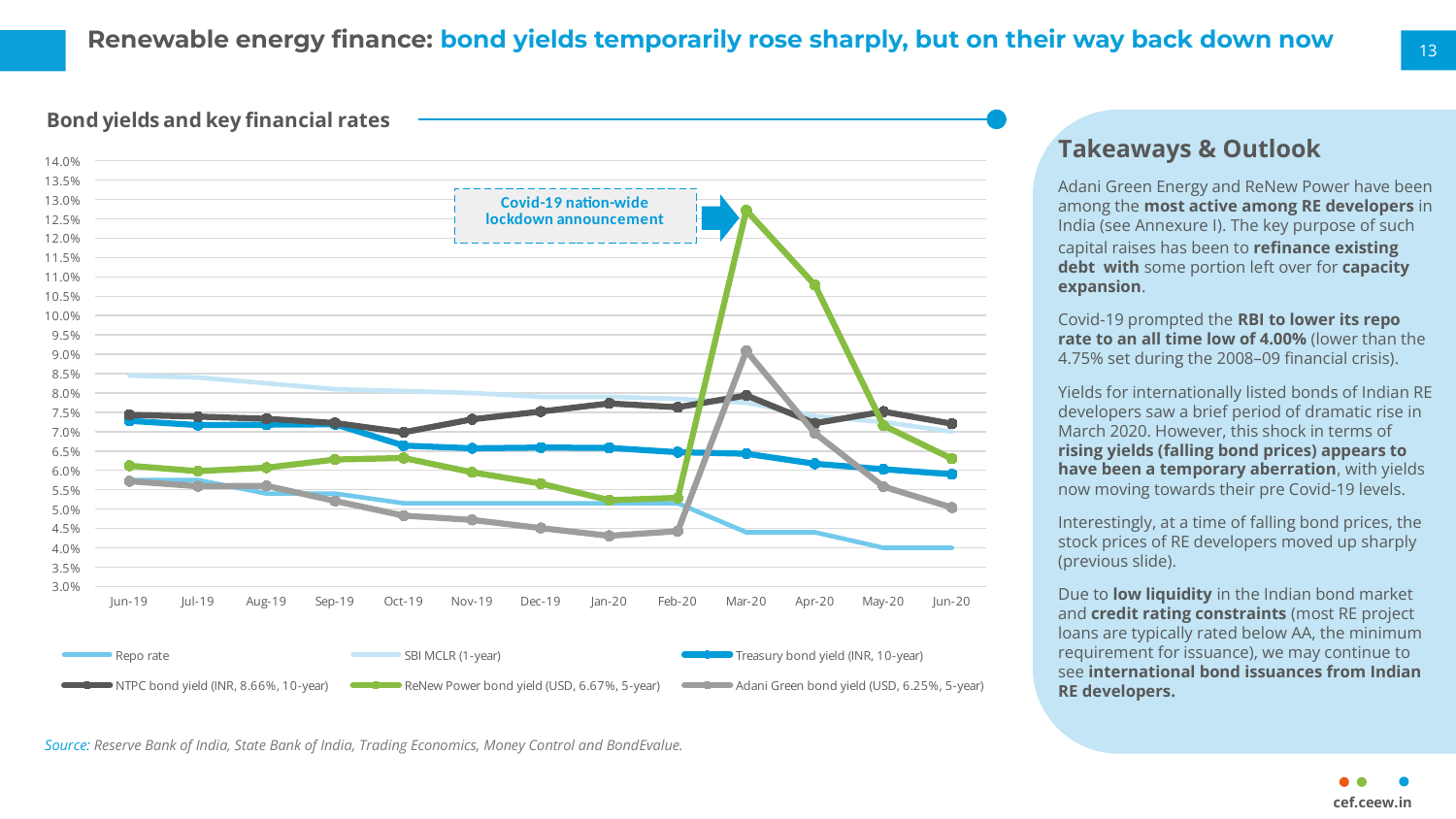

# Renewable energy finance: bond yields temporarily rose sharply, but on their way back down now
13

### Chart: Bond yields and key financial rates

| Category | Repo rate | SBI MCLR (1-year) | Treasury bond yield (INR, 10-year) | NTPC bond yield (INR, 8.66%, 10-year) | ReNew Power bond yield (USD, 6.67%, 5-year) | Adani Green bond yield (USD, 6.25%, 5-year) |
|---|---|---|---|---|---|---|
| 43617 | 0.0575 | 0.0845 | 0.0728 | 0.07433476394849785 | 0.0612 | 0.0572 |
| 43647 | 0.0575 | 0.084 | 0.0717 | 0.07388448084634416 | 0.0598 | 0.0559 |
| 43678 | 0.054 | 0.0825 | 0.0718 | 0.0733276883996613 | 0.0607 | 0.056 |
| 43709 | 0.054 | 0.081 | 0.0719 | 0.07222685571309424 | 0.0628 | 0.0521 |
| 43739 | 0.0515 | 0.0805 | 0.0664 | 0.06983927289736207 | 0.0632 | 0.0483 |
| 43770 | 0.0515 | 0.08 | 0.0657 | 0.07319567587669992 | 0.0595 | 0.0472 |
| 43800 | 0.0515 | 0.079 | 0.0659 | 0.07519874263534254 | 0.0566 | 0.0451 |
| 43831 | 0.0515 | 0.079 | 0.0658 | 0.07731452548879564 | 0.0523 | 0.0431 |
| 43862 | 0.0515 | 0.0785 | 0.0647 | 0.07629955947136563 | 0.0529 | 0.0443 |
| 43891 | 0.044 | 0.0775 | 0.0643 | 0.07937671860678276 | 0.1272 | 0.0909 |
| 43922 | 0.044 | 0.074 | 0.0617 | 0.07216726806056717 | 0.1079 | 0.0696 |
| 43952 | 0.04 | 0.0725 | 0.0603 | 0.07517361111111111 | 0.0716 | 0.0558 |
| 43983 | 0.04 | 0.07 | 0.059 | 0.07204658901830283 | 0.063 | 0.0504 |

Takeaways & Outlook
Adani Green Energy and ReNew Power have been among the most active among RE developers in India (see Annexure I). The key purpose of such capital raises has been to refinance existing debt  with some portion left over for capacity expansion.
Covid-19 prompted the RBI to lower its repo rate to an all time low of 4.00% (lower than the 4.75% set during the 2008–09 financial crisis).
Yields for internationally listed bonds of Indian RE developers saw a brief period of dramatic rise in March 2020. However, this shock in terms of rising yields (falling bond prices) appears to have been a temporary aberration, with yields now moving towards their pre Covid-19 levels.
Interestingly, at a time of falling bond prices, the stock prices of RE developers moved up sharply (previous slide).
Due to low liquidity in the Indian bond market and credit rating constraints (most RE project loans are typically rated below AA, the minimum requirement for issuance), we may continue to see international bond issuances from Indian RE developers.
Source: Reserve Bank of India, State Bank of India, Trading Economics, Money Control and BondEvalue.

cef.ceew.in